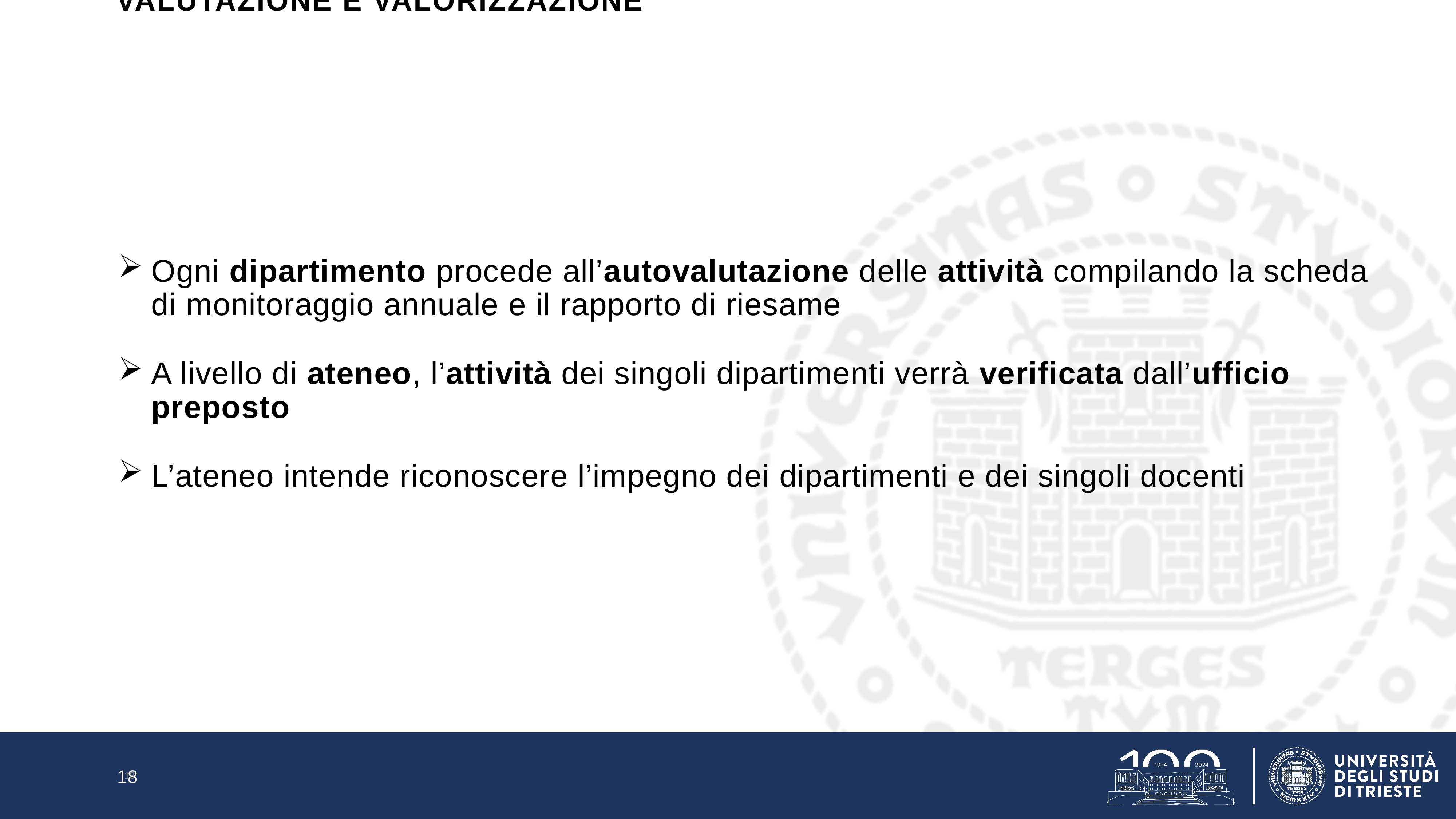

# VALUTAZIONE E VALORIZZAZIONE

Ogni dipartimento procede all’autovalutazione delle attività compilando la scheda di monitoraggio annuale e il rapporto di riesame
A livello di ateneo, l’attività dei singoli dipartimenti verrà verificata dall’ufficio preposto
L’ateneo intende riconoscere l’impegno dei dipartimenti e dei singoli docenti

18